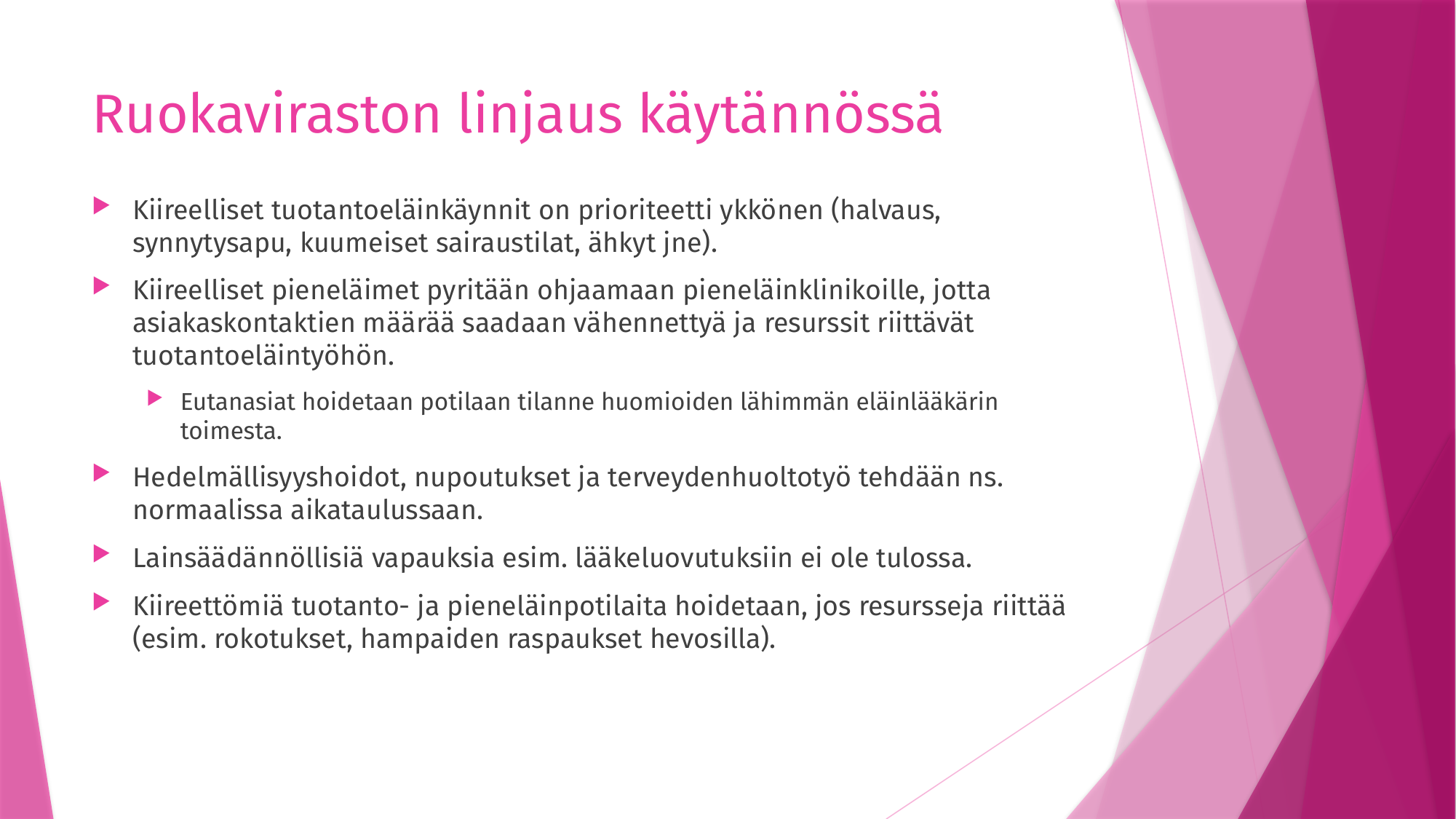

# Ruokaviraston linjaus käytännössä
Kiireelliset tuotantoeläinkäynnit on prioriteetti ykkönen (halvaus, synnytysapu, kuumeiset sairaustilat, ähkyt jne).
Kiireelliset pieneläimet pyritään ohjaamaan pieneläinklinikoille, jotta asiakaskontaktien määrää saadaan vähennettyä ja resurssit riittävät tuotantoeläintyöhön.
Eutanasiat hoidetaan potilaan tilanne huomioiden lähimmän eläinlääkärin toimesta.
Hedelmällisyyshoidot, nupoutukset ja terveydenhuoltotyö tehdään ns. normaalissa aikataulussaan.
Lainsäädännöllisiä vapauksia esim. lääkeluovutuksiin ei ole tulossa.
Kiireettömiä tuotanto- ja pieneläinpotilaita hoidetaan, jos resursseja riittää (esim. rokotukset, hampaiden raspaukset hevosilla).